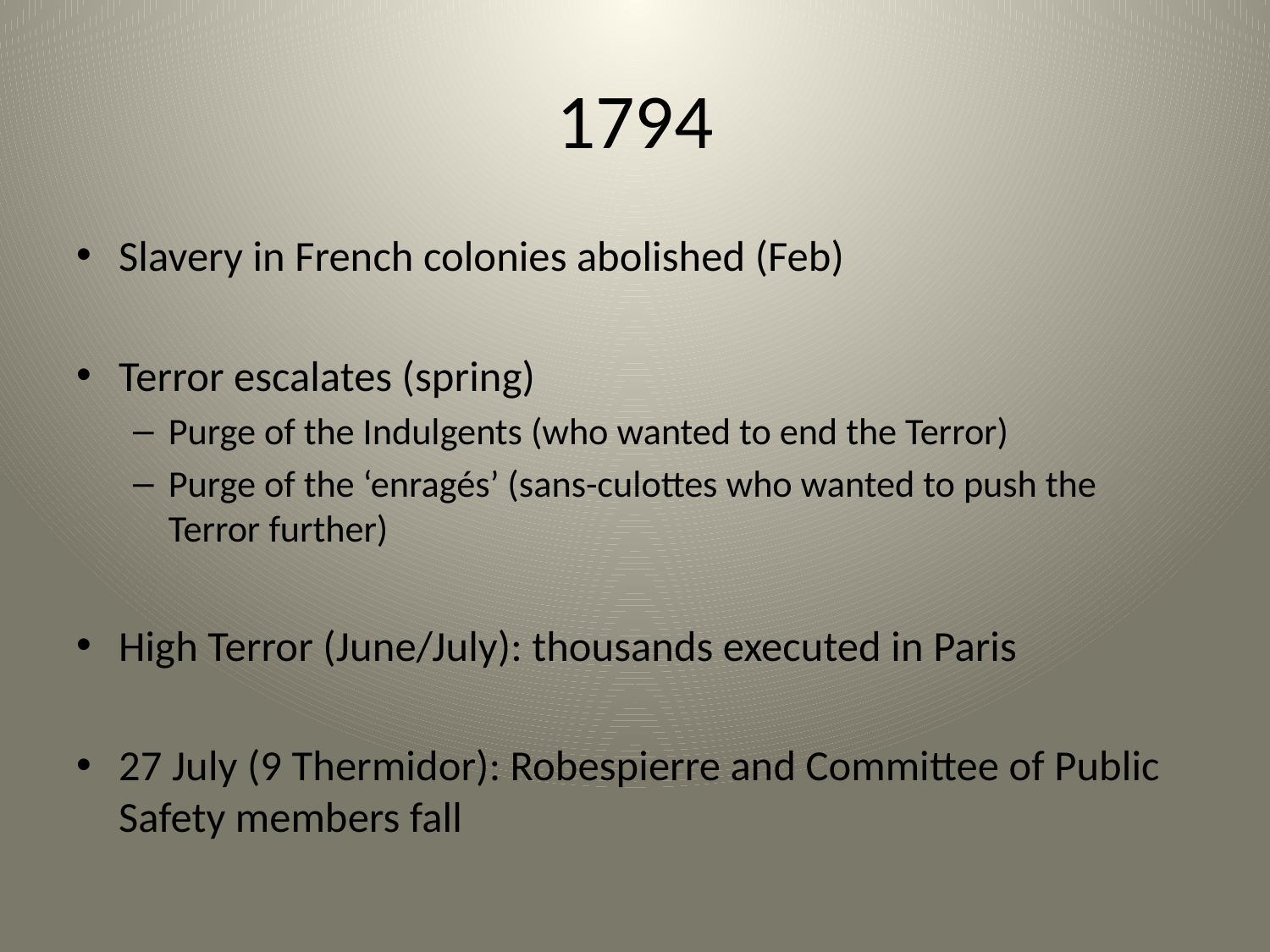

# 1794
Slavery in French colonies abolished (Feb)

Terror escalates (spring)
Purge of the Indulgents (who wanted to end the Terror)
Purge of the ‘enragés’ (sans-culottes who wanted to push the Terror further)

High Terror (June/July): thousands executed in Paris

27 July (9 Thermidor): Robespierre and Committee of Public Safety members fall